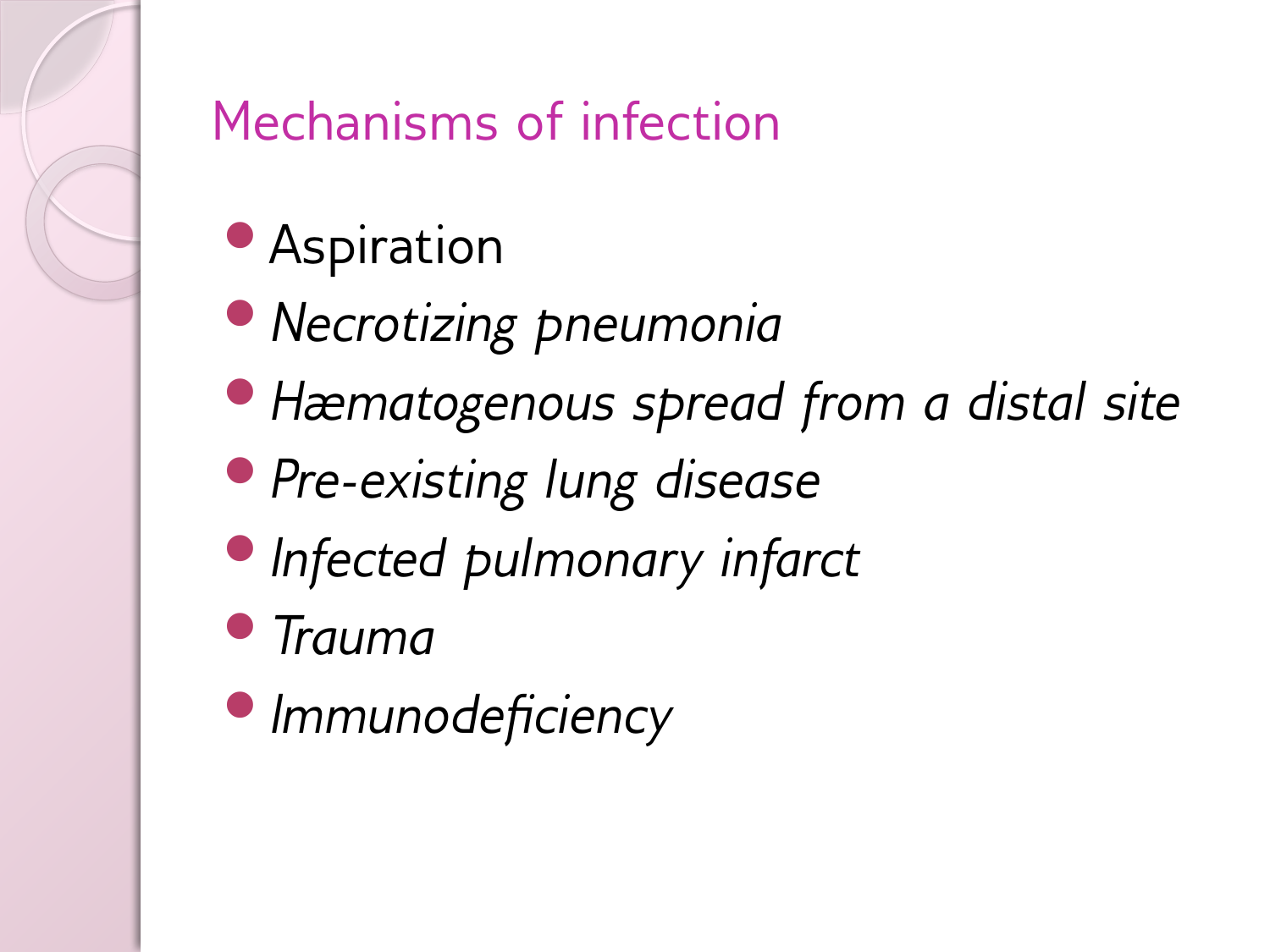

# Mechanisms of infection
Aspiration
Necrotizing pneumonia
Haematogenous spread from a distal site
Pre-existing lung disease
Infected pulmonary infarct
Trauma
Immunodeficiency